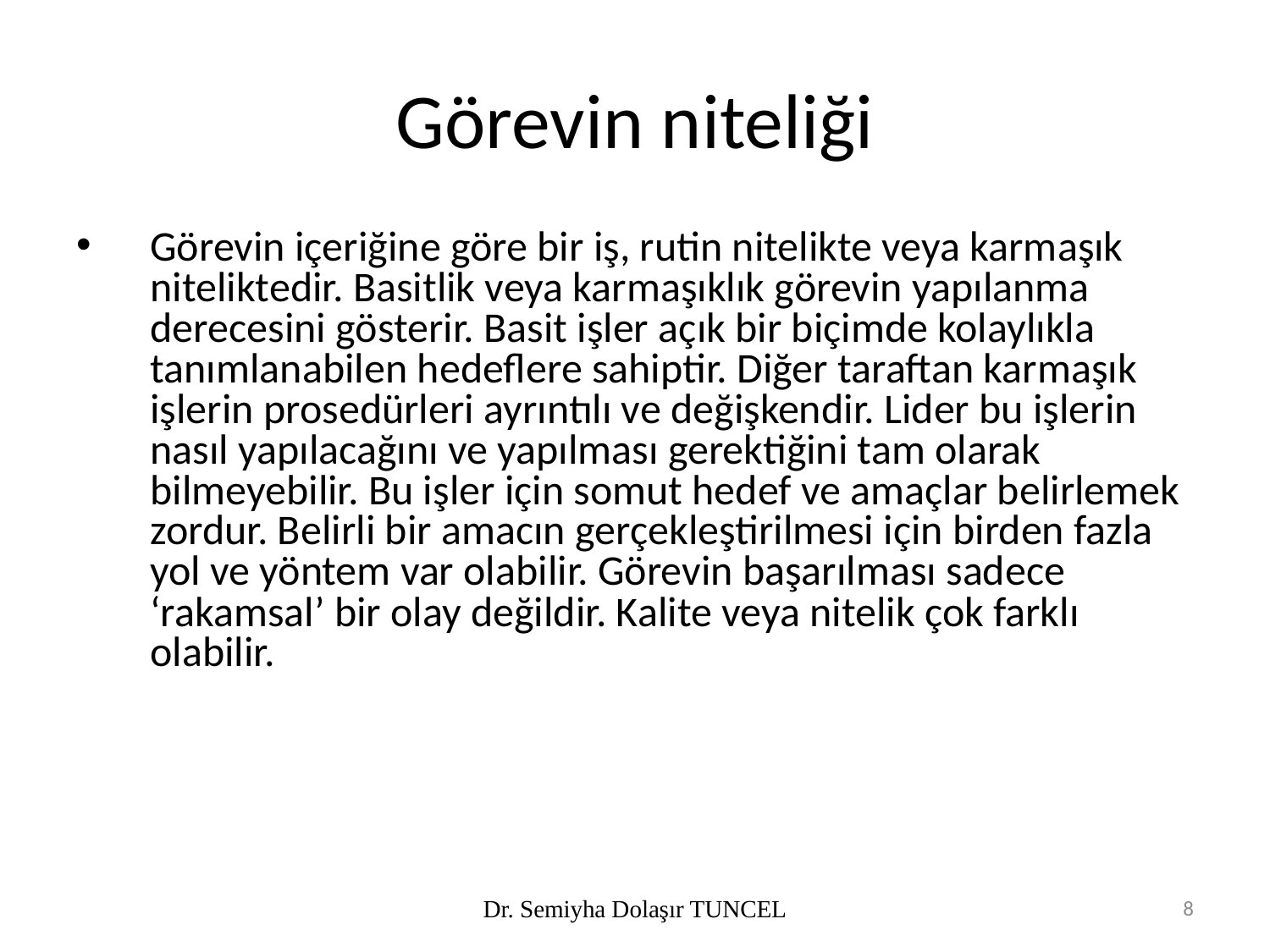

# Görevin niteliği
Görevin içeriğine göre bir iş, rutin nitelikte veya karmaşık niteliktedir. Basitlik veya karmaşıklık görevin yapılanma derecesini gösterir. Basit işler açık bir biçimde kolaylıkla tanımlanabilen hedeflere sahiptir. Diğer taraftan karmaşık işlerin prosedürleri ayrıntılı ve değişkendir. Lider bu işlerin nasıl yapılacağını ve yapılması gerektiğini tam olarak bilmeyebilir. Bu işler için somut hedef ve amaçlar belirlemek zordur. Belirli bir amacın gerçekleştirilmesi için birden fazla yol ve yöntem var olabilir. Görevin başarılması sadece ‘rakamsal’ bir olay değildir. Kalite veya nitelik çok farklı olabilir.
Dr. Semiyha Dolaşır TUNCEL
8